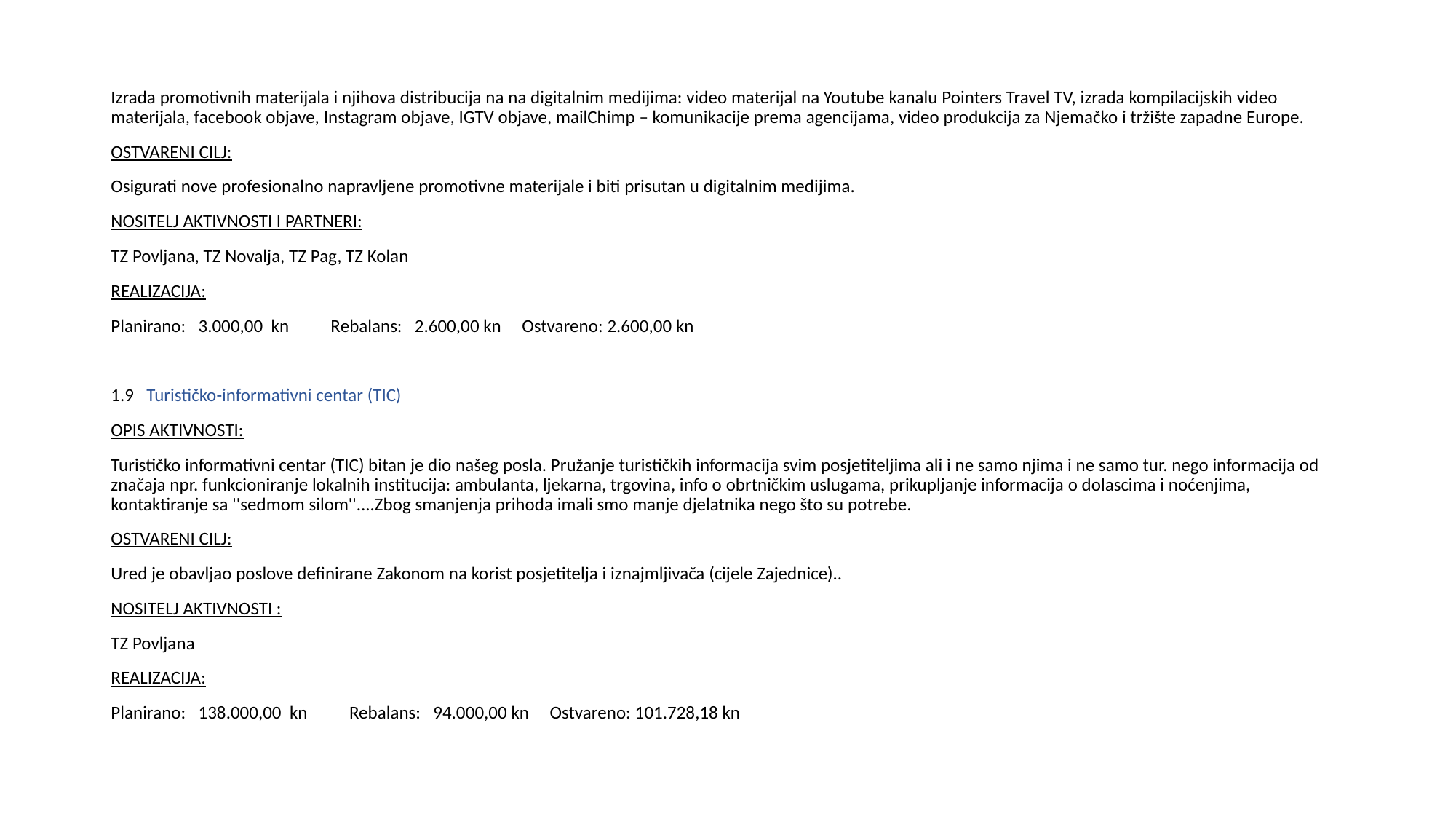

Izrada promotivnih materijala i njihova distribucija na na digitalnim medijima: video materijal na Youtube kanalu Pointers Travel TV, izrada kompilacijskih video materijala, facebook objave, Instagram objave, IGTV objave, mailChimp – komunikacije prema agencijama, video produkcija za Njemačko i tržište zapadne Europe.
OSTVARENI CILJ:
Osigurati nove profesionalno napravljene promotivne materijale i biti prisutan u digitalnim medijima.
NOSITELJ AKTIVNOSTI I PARTNERI:
TZ Povljana, TZ Novalja, TZ Pag, TZ Kolan
REALIZACIJA:
Planirano:   3.000,00  kn          Rebalans:   2.600,00 kn     Ostvareno: 2.600,00 kn

1.9   Turističko-informativni centar (TIC)
OPIS AKTIVNOSTI:
Turističko informativni centar (TIC) bitan je dio našeg posla. Pružanje turističkih informacija svim posjetiteljima ali i ne samo njima i ne samo tur. nego informacija od značaja npr. funkcioniranje lokalnih institucija: ambulanta, ljekarna, trgovina, info o obrtničkim uslugama, prikupljanje informacija o dolascima i noćenjima, kontaktiranje sa ''sedmom silom''....Zbog smanjenja prihoda imali smo manje djelatnika nego što su potrebe.
OSTVARENI CILJ:
Ured je obavljao poslove definirane Zakonom na korist posjetitelja i iznajmljivača (cijele Zajednice)..
NOSITELJ AKTIVNOSTI :
TZ Povljana
REALIZACIJA:
Planirano:   138.000,00  kn          Rebalans:   94.000,00 kn     Ostvareno: 101.728,18 kn